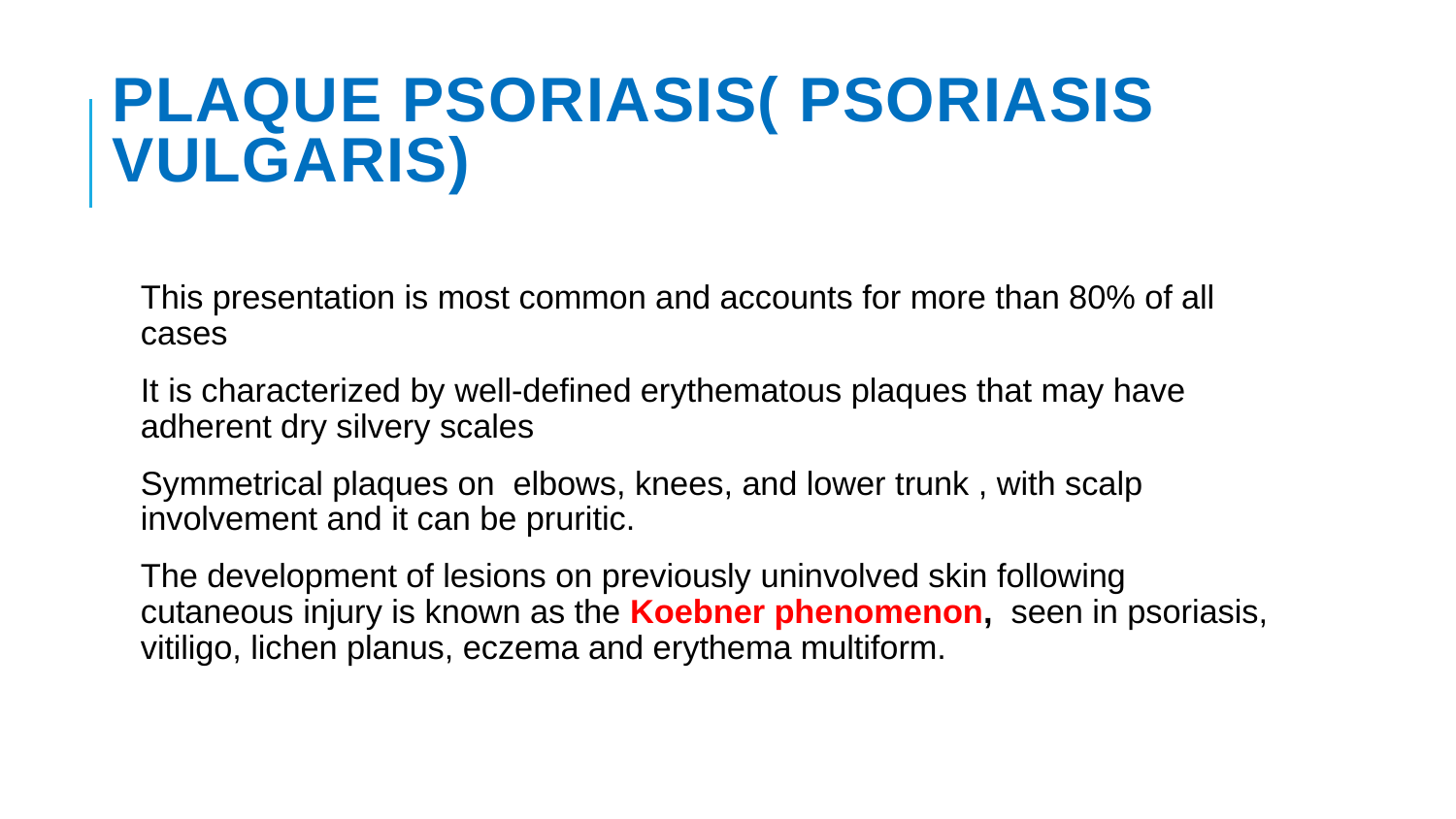

# Plaque psoriasis( Psoriasis vulgaris)
This presentation is most common and accounts for more than 80% of all cases
It is characterized by well‐defined erythematous plaques that may have adherent dry silvery scales
Symmetrical plaques on  elbows, knees, and lower trunk , with scalp involvement and it can be pruritic.
The development of lesions on previously uninvolved skin following cutaneous injury is known as the Koebner phenomenon,  seen in psoriasis, vitiligo, lichen planus, eczema and erythema multiform.